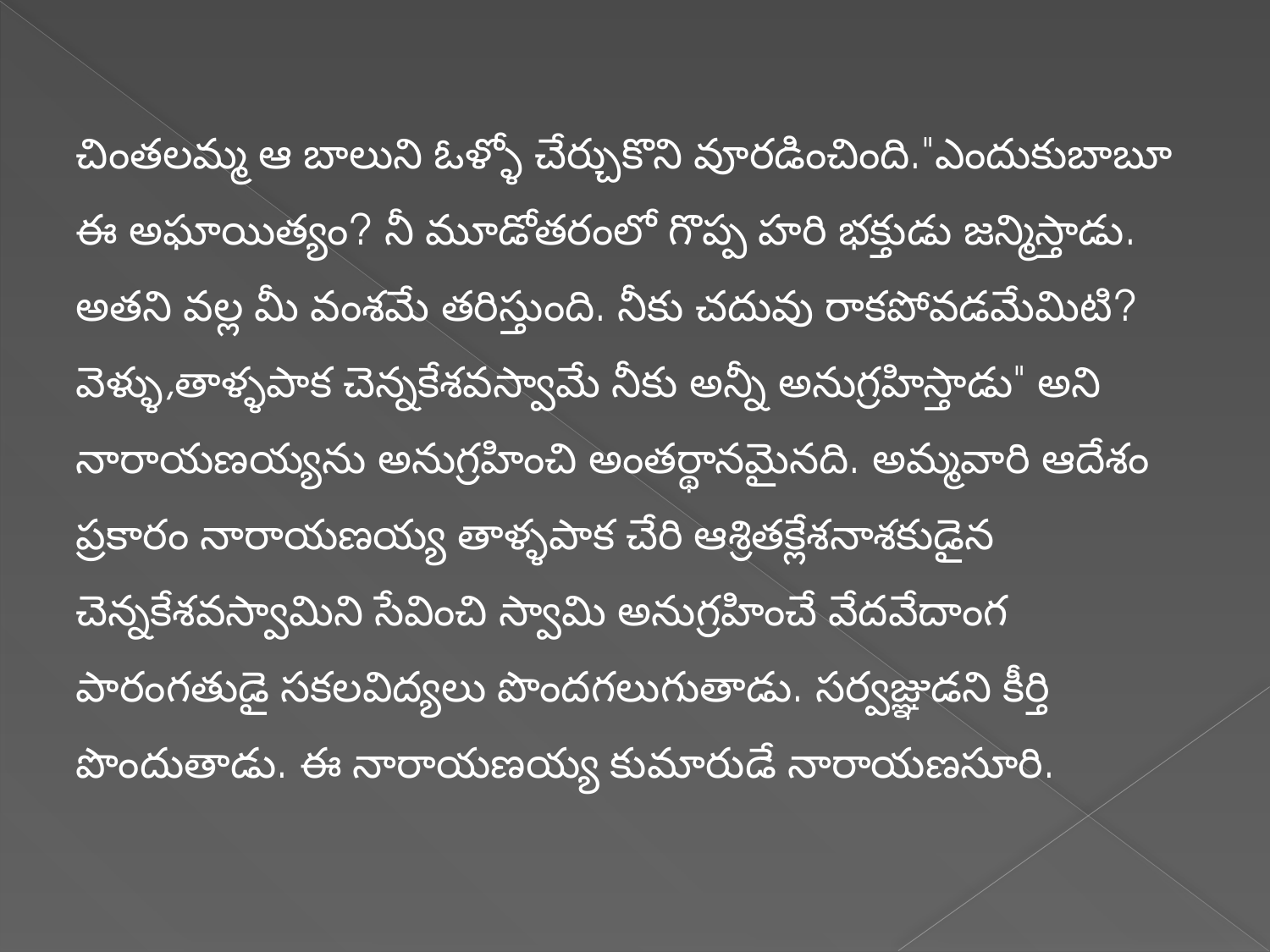

చింతలమ్మ ఆ బాలుని ఓళ్ళో చేర్చుకొని వూరడించింది."ఎందుకుబాబూ ఈ అఘాయిత్యం? నీ మూడోతరంలో గొప్ప హరి భక్తుడు జన్మిస్తాడు. అతని వల్ల మీ వంశమే తరిస్తుంది. నీకు చదువు రాకపోవడమేమిటి? వెళ్ళు,తాళ్ళపాక చెన్నకేశవస్వామే నీకు అన్నీ అనుగ్రహిస్తాడు" అని నారాయణయ్యను అనుగ్రహించి అంతర్థానమైనది. అమ్మవారి ఆదేశం ప్రకారం నారాయణయ్య తాళ్ళపాక చేరి ఆశ్రితక్లేశనాశకుడైన చెన్నకేశవస్వామిని సేవించి స్వామి అనుగ్రహించే వేదవేదాంగ పారంగతుడై సకలవిద్యలు పొందగలుగుతాడు. సర్వజ్ఞుడని కీర్తి పొందుతాడు. ఈ నారాయణయ్య కుమారుడే నారాయణసూరి.